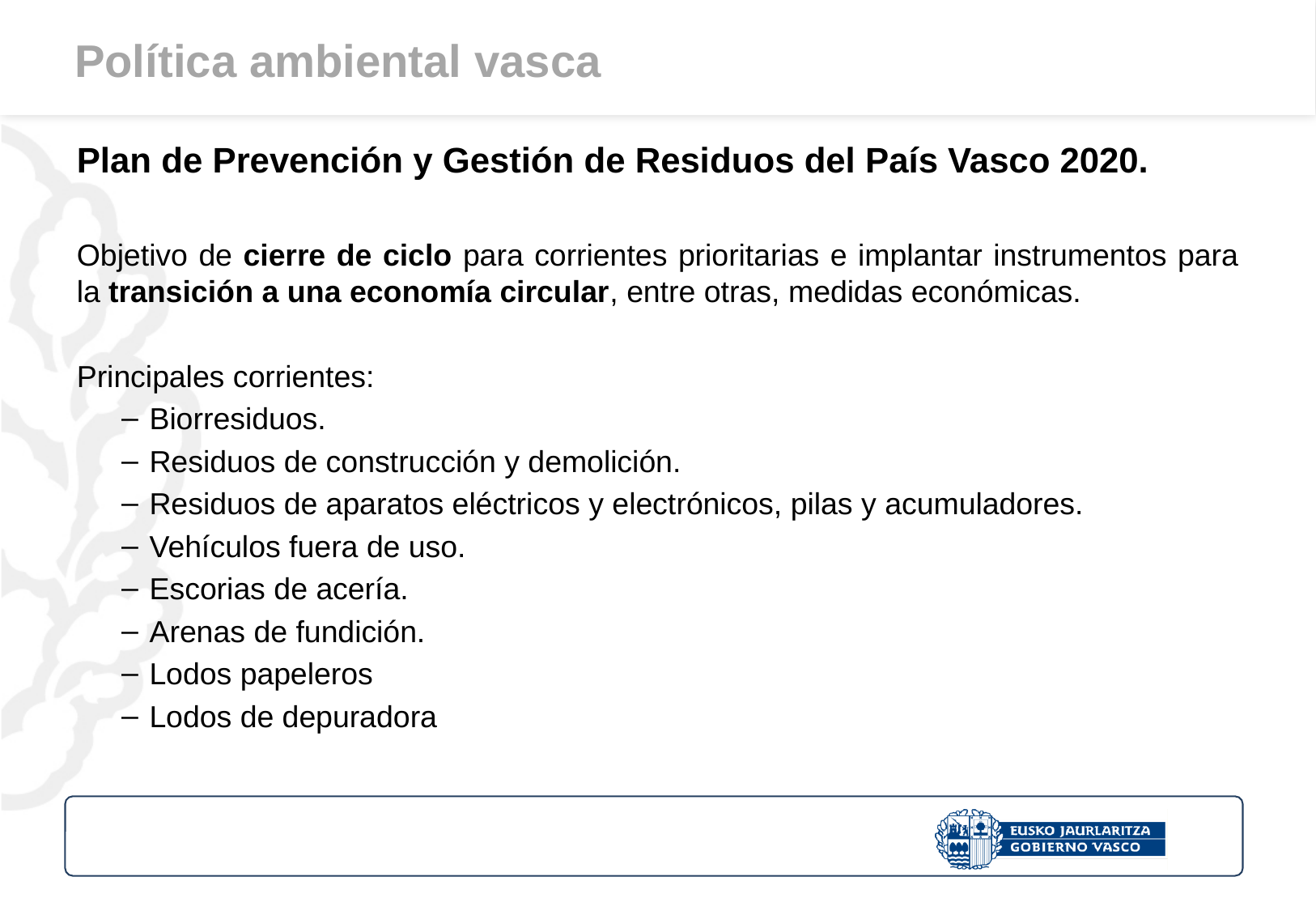

# Política ambiental vasca
Plan de Prevención y Gestión de Residuos del País Vasco 2020.

Objetivo de cierre de ciclo para corrientes prioritarias e implantar instrumentos para la transición a una economía circular, entre otras, medidas económicas.

Principales corrientes:
Biorresiduos.
Residuos de construcción y demolición.
Residuos de aparatos eléctricos y electrónicos, pilas y acumuladores.
Vehículos fuera de uso.
Escorias de acería.
Arenas de fundición.
Lodos papeleros
Lodos de depuradora